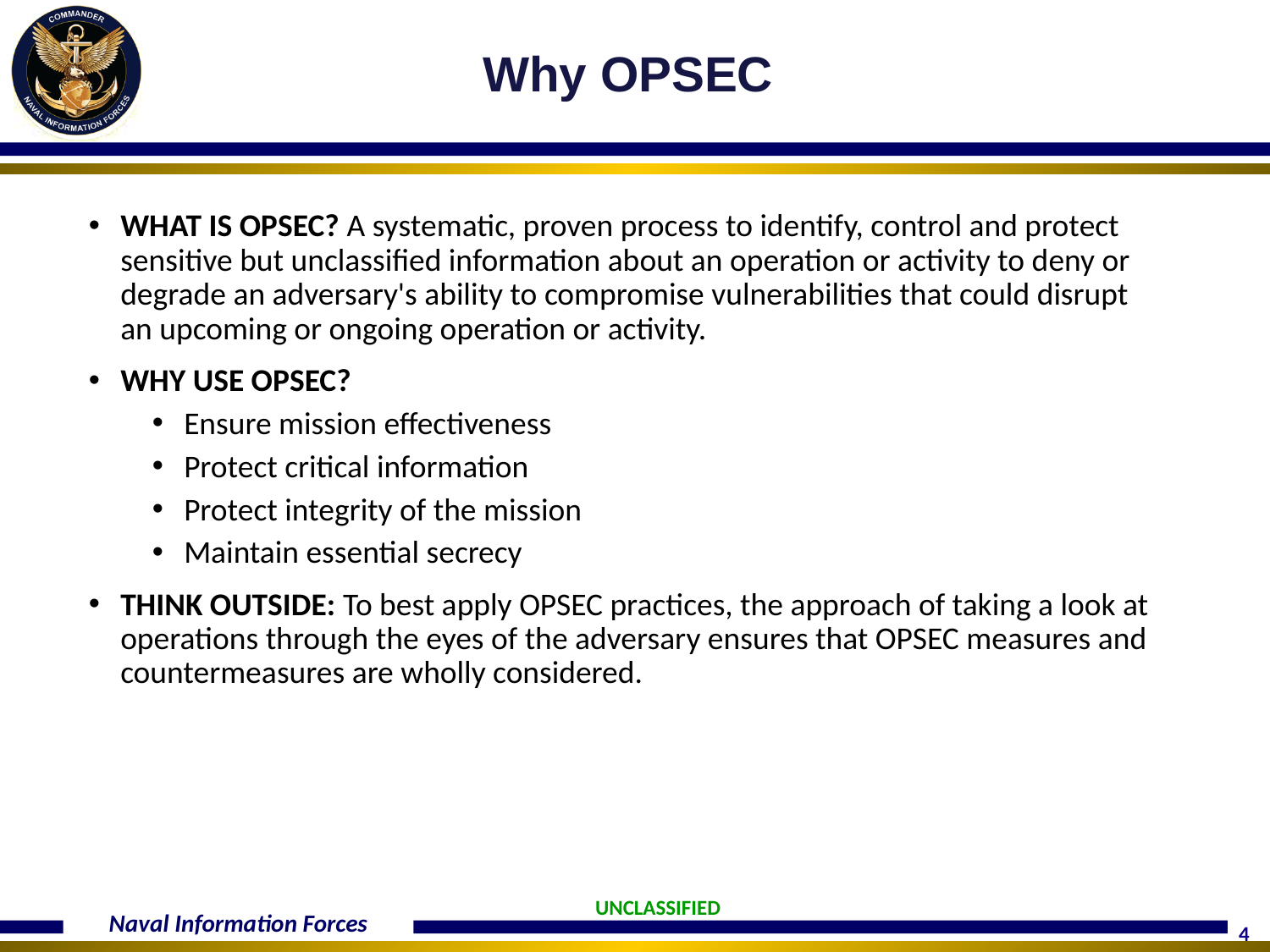

Why OPSEC
WHAT IS OPSEC? A systematic, proven process to identify, control and protect sensitive but unclassified information about an operation or activity to deny or degrade an adversary's ability to compromise vulnerabilities that could disrupt an upcoming or ongoing operation or activity.
WHY USE OPSEC?
Ensure mission effectiveness
Protect critical information
Protect integrity of the mission
Maintain essential secrecy
THINK OUTSIDE: To best apply OPSEC practices, the approach of taking a look at operations through the eyes of the adversary ensures that OPSEC measures and countermeasures are wholly considered.